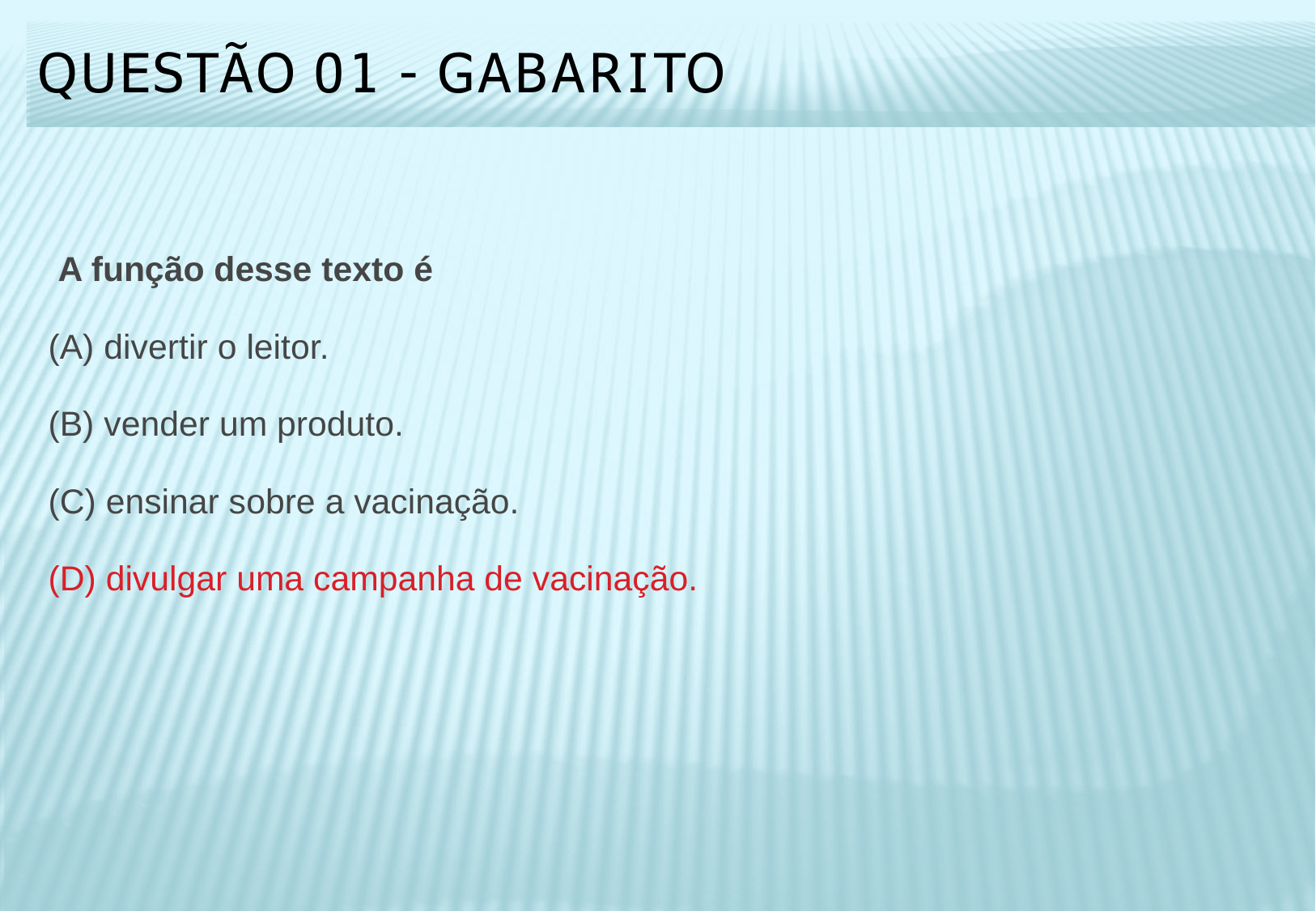

# Questão 01 - gabarito

  A função desse texto é
 (A) divertir o leitor.
 (B) vender um produto.
 (C) ensinar sobre a vacinação.
 (D) divulgar uma campanha de vacinação.